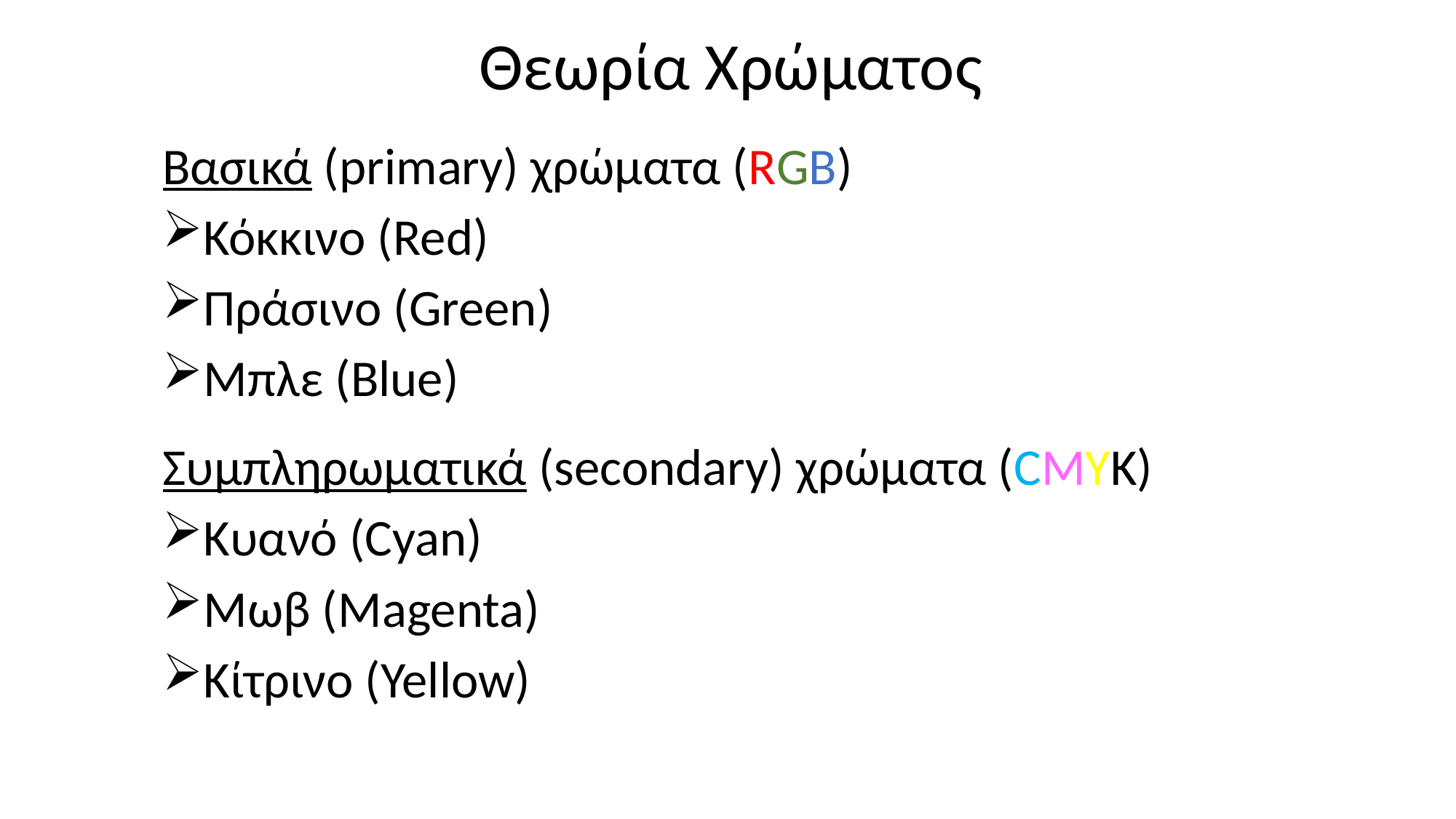

# Θεωρία Χρώματος
Βασικά (primary) χρώματα (RGB)
Κόκκινο (Red)
Πράσινο (Green)
Μπλε (Blue)
Συμπληρωματικά (secondary) χρώματα (CMYK)
Κυανό (Cyan)
Μωβ (Magenta)
Κίτρινο (Yellow)